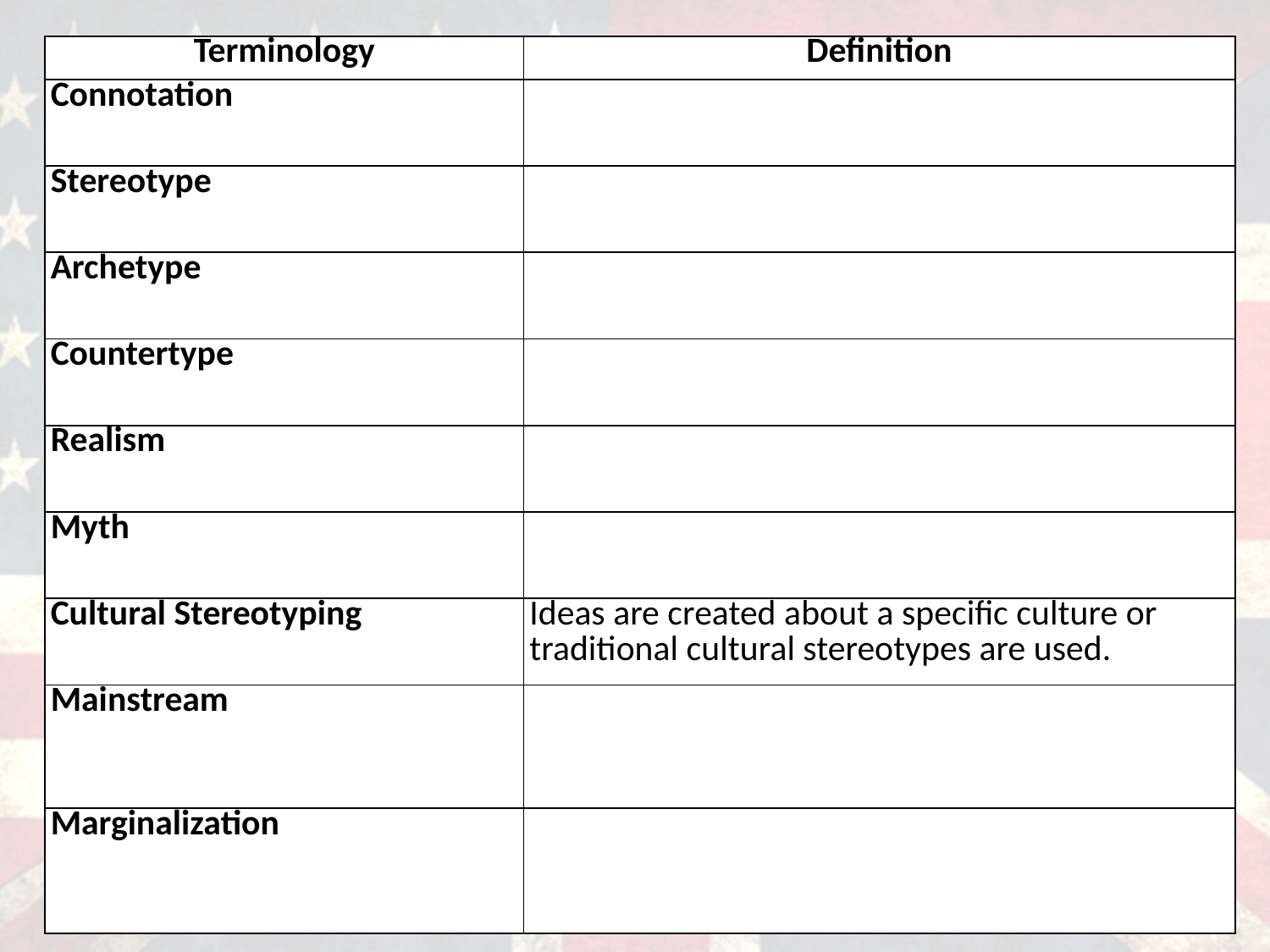

| Terminology | Definition |
| --- | --- |
| Connotation |  |
| Stereotype |  |
| Archetype |  |
| Countertype |  |
| Realism |  |
| Myth |  |
| Cultural Stereotyping | Ideas are created about a specific culture or traditional cultural stereotypes are used. |
| Mainstream |  |
| Marginalization |  |